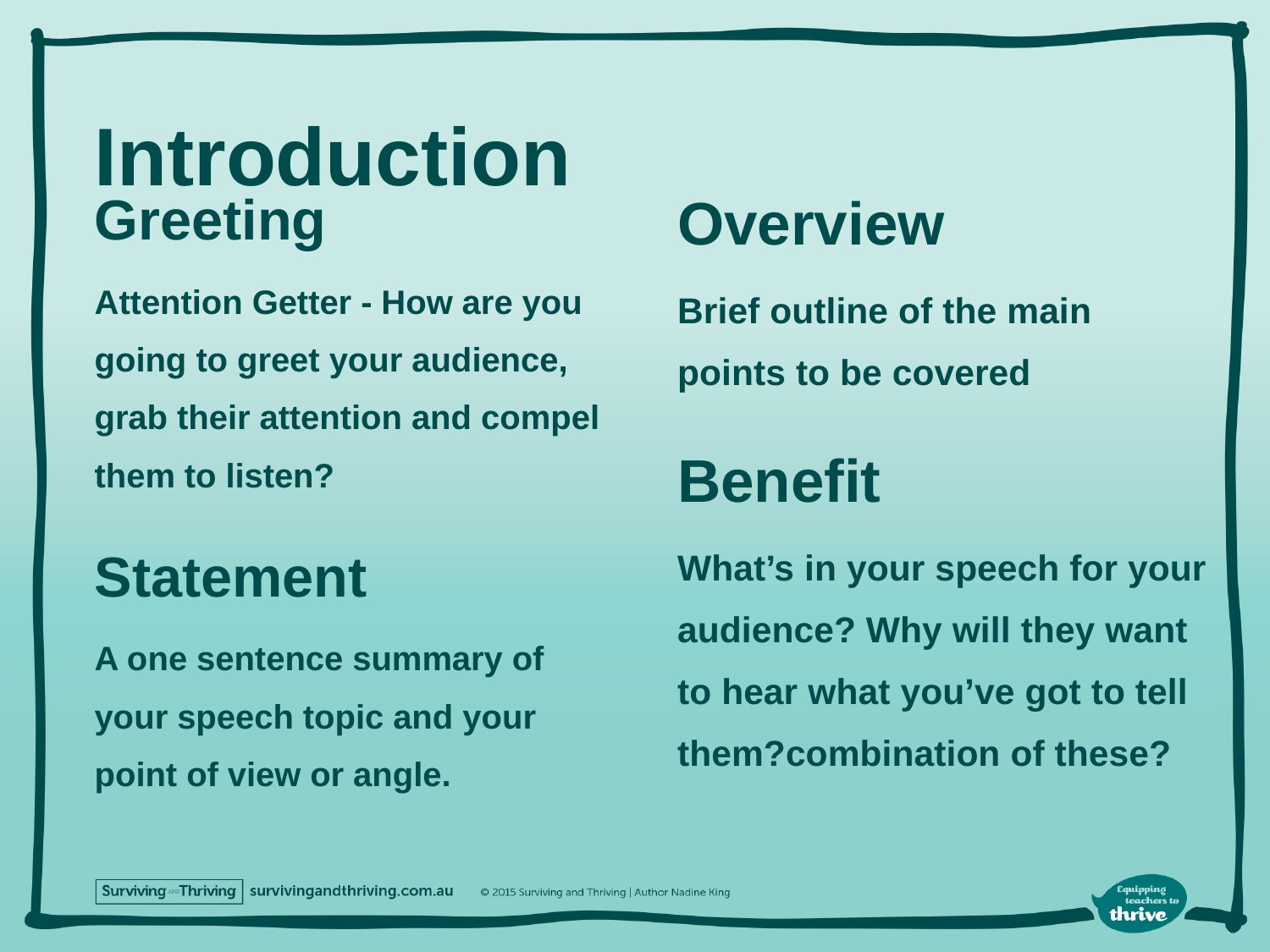

# Introduction
Greeting
Attention Getter - How are you going to greet your audience, grab their attention and compel them to listen?
Statement
A one sentence summary of your speech topic and your point of view or angle.
Overview
Brief outline of the main points to be covered
Benefit
What’s in your speech for your audience? Why will they want to hear what you’ve got to tell them?combination of these?